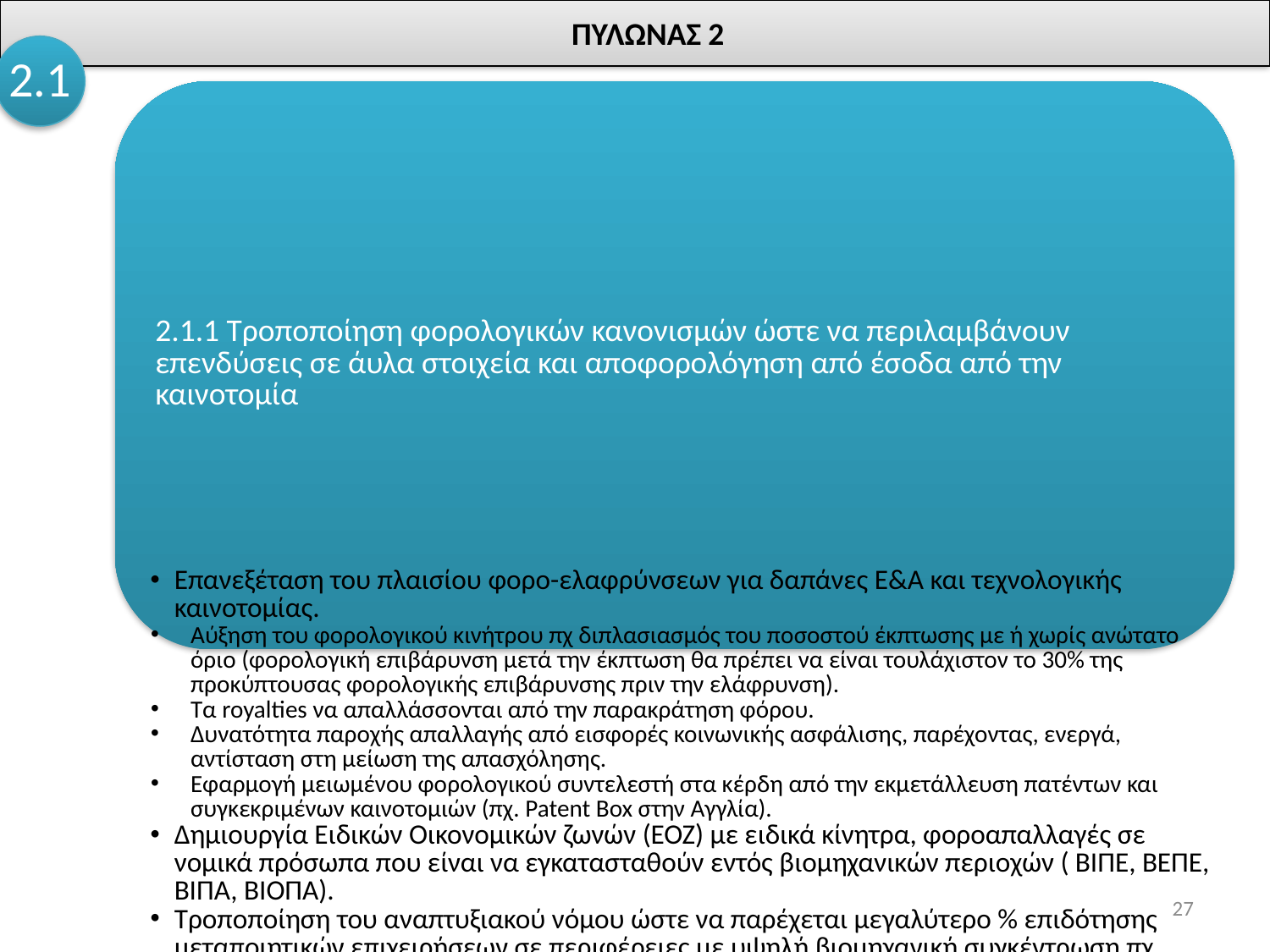

ΠΥΛΩΝΑΣ 2
2.1
2.1.1 Τροποποίηση φορολογικών κανονισμών ώστε να περιλαμβάνουν επενδύσεις σε άυλα στοιχεία και αποφορολόγηση από έσοδα από την καινοτομία
Επανεξέταση του πλαισίου φορο-ελαφρύνσεων για δαπάνες Ε&Α και τεχνολογικής καινοτομίας.
Αύξηση του φορολογικού κινήτρου πχ διπλασιασμός του ποσοστού έκπτωσης με ή χωρίς ανώτατο όριο (φορολογική επιβάρυνση μετά την έκπτωση θα πρέπει να είναι τουλάχιστον το 30% της προκύπτουσας φορολογικής επιβάρυνσης πριν την ελάφρυνση).
Τα royalties να απαλλάσσονται από την παρακράτηση φόρου.
Δυνατότητα παροχής απαλλαγής από εισφορές κοινωνικής ασφάλισης, παρέχοντας, ενεργά, αντίσταση στη μείωση της απασχόλησης.
Εφαρμογή μειωμένου φορολογικού συντελεστή στα κέρδη από την εκμετάλλευση πατέντων και συγκεκριμένων καινοτομιών (πχ. Patent Box στην Αγγλία).
Δημιουργία Ειδικών Οικονομικών ζωνών (ΕΟΖ) με ειδικά κίνητρα, φοροαπαλλαγές σε νομικά πρόσωπα που είναι να εγκατασταθούν εντός βιομηχανικών περιοχών ( ΒΙΠΕ, ΒΕΠΕ, ΒΙΠΑ, ΒΙΟΠΑ).
27